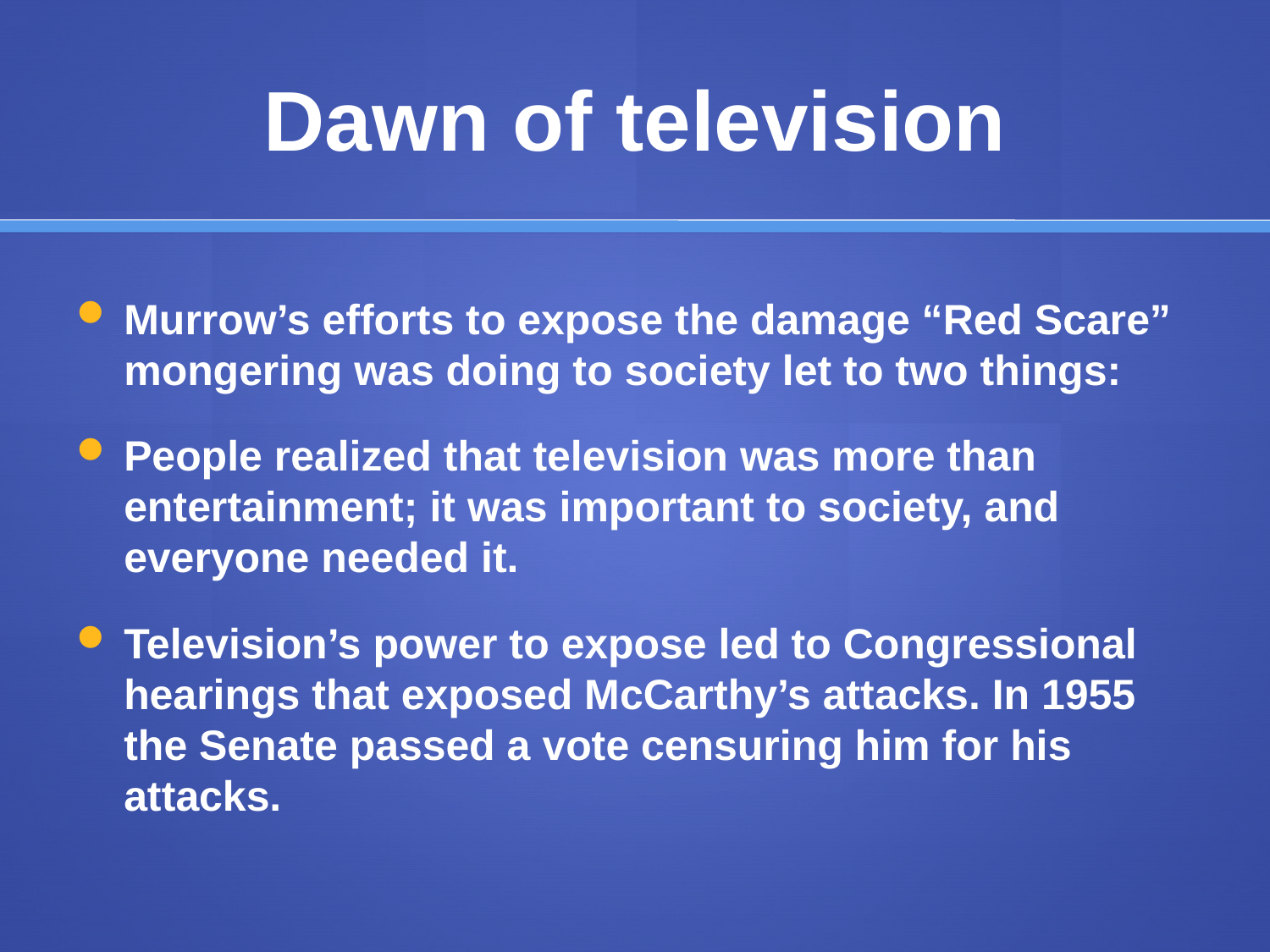

# Dawn of television
Murrow’s efforts to expose the damage “Red Scare” mongering was doing to society let to two things:
People realized that television was more than entertainment; it was important to society, and everyone needed it.
Television’s power to expose led to Congressional hearings that exposed McCarthy’s attacks. In 1955 the Senate passed a vote censuring him for his attacks.